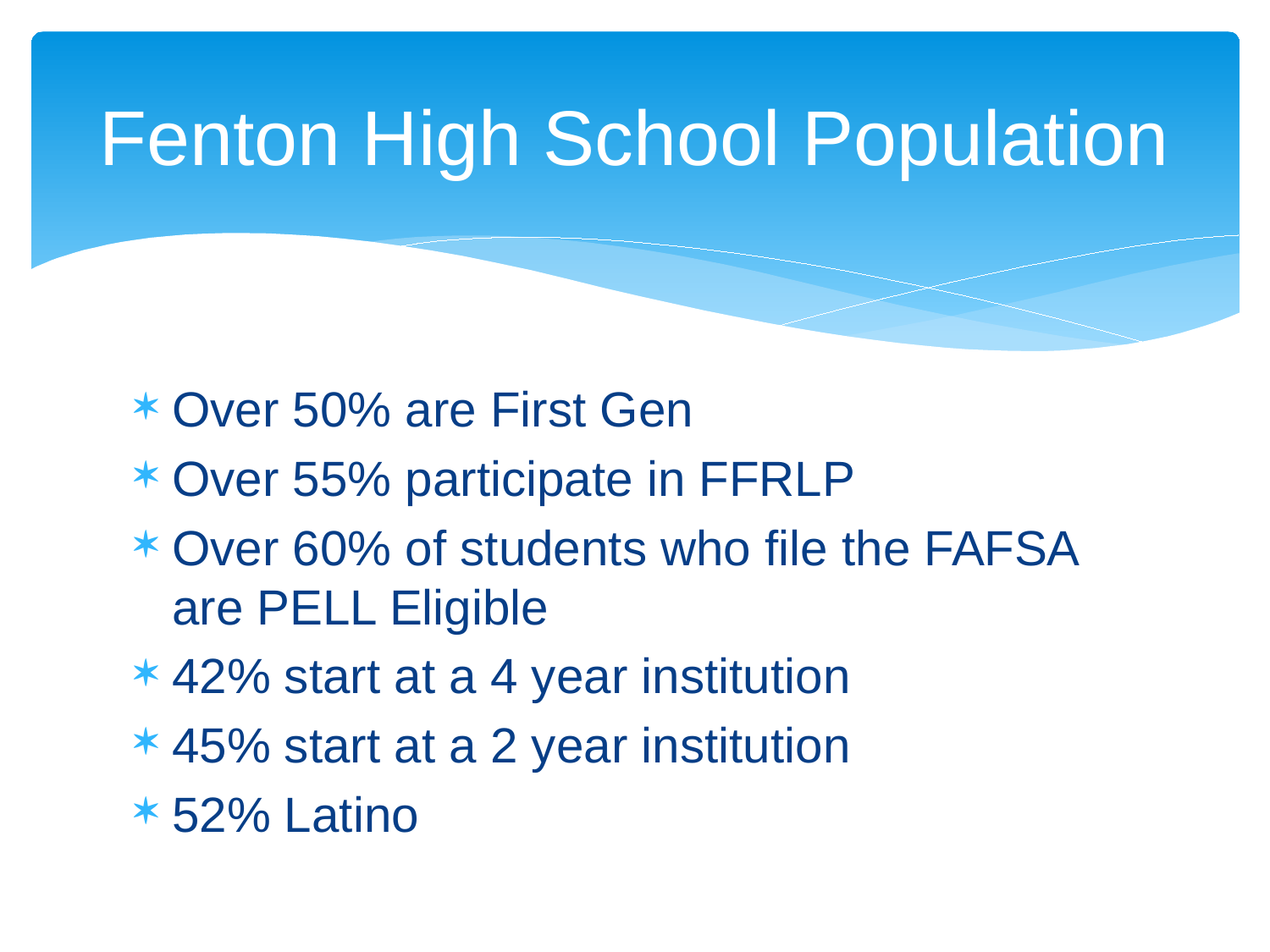

# Fenton High School Population
Over 50% are First Gen
Over 55% participate in FFRLP
Over 60% of students who file the FAFSA are PELL Eligible
42% start at a 4 year institution
45% start at a 2 year institution
52% Latino